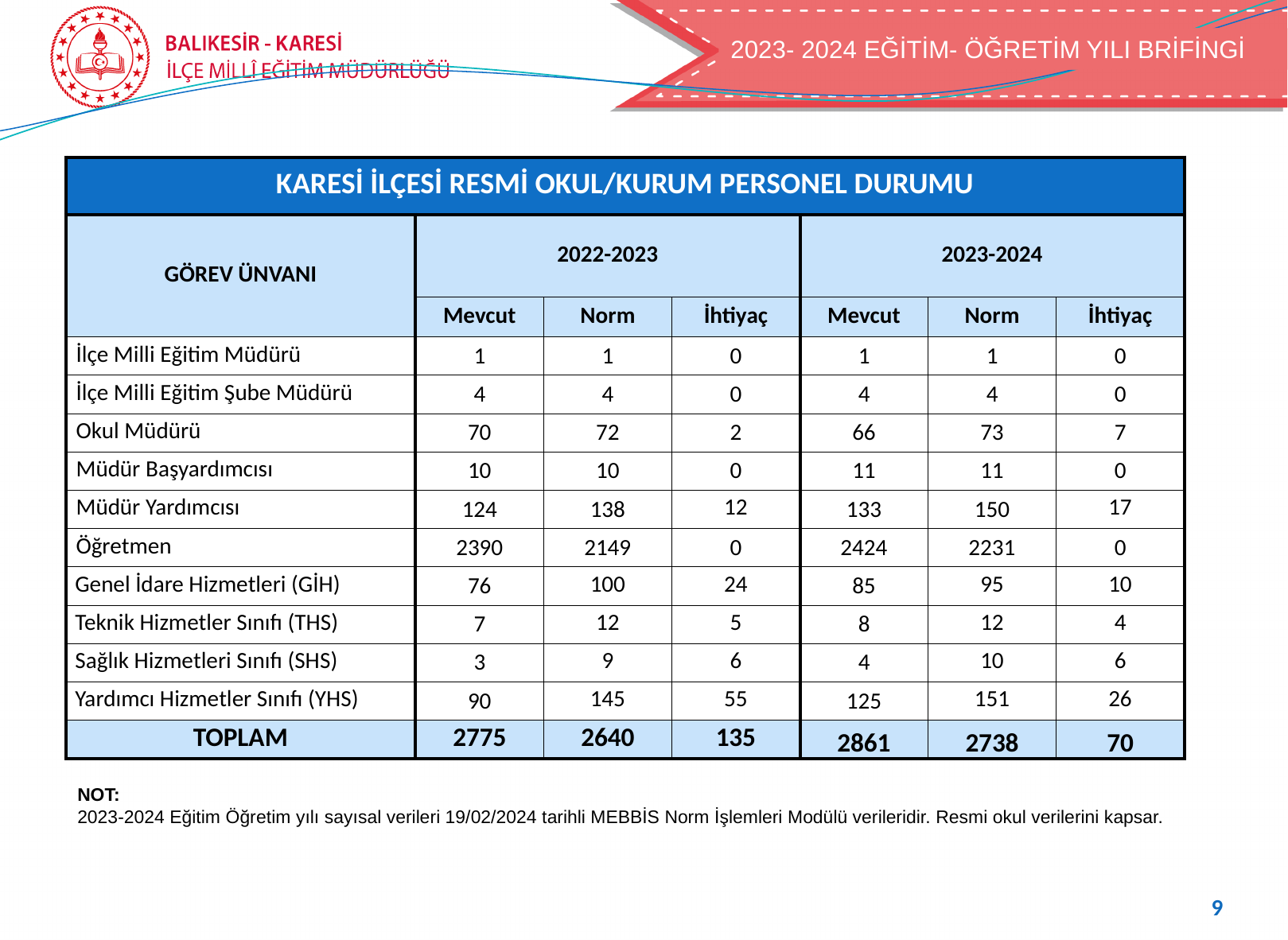

2022- 2023 EĞİTİM- ÖĞRETİM YILI BRİFİNGİ
2023- 2024 EĞİTİM- ÖĞRETİM YILI BRİFİNGİ
| KARESİ İLÇESİ RESMİ OKUL/KURUM PERSONEL DURUMU |  |  |  |  |  |  |
| --- | --- | --- | --- | --- | --- | --- |
| GÖREV ÜNVANI | 2022-2023 |  |  | 2023-2024 |  |  |
|  | Mevcut | Norm | İhtiyaç | Mevcut | Norm | İhtiyaç |
| İlçe Milli Eğitim Müdürü | 1 | 1 | 0 | 1 | 1 | 0 |
| İlçe Milli Eğitim Şube Müdürü | 4 | 4 | 0 | 4 | 4 | 0 |
| Okul Müdürü | 70 | 72 | 2 | 66 | 73 | 7 |
| Müdür Başyardımcısı | 10 | 10 | 0 | 11 | 11 | 0 |
| Müdür Yardımcısı | 124 | 138 | 12 | 133 | 150 | 17 |
| Öğretmen | 2390 | 2149 | 0 | 2424 | 2231 | 0 |
| Genel İdare Hizmetleri (GİH) | 76 | 100 | 24 | 85 | 95 | 10 |
| Teknik Hizmetler Sınıfı (THS) | 7 | 12 | 5 | 8 | 12 | 4 |
| Sağlık Hizmetleri Sınıfı (SHS) | 3 | 9 | 6 | 4 | 10 | 6 |
| Yardımcı Hizmetler Sınıfı (YHS) | 90 | 145 | 55 | 125 | 151 | 26 |
| TOPLAM | 2775 | 2640 | 135 | 2861 | 2738 | 70 |
NOT:
2023-2024 Eğitim Öğretim yılı sayısal verileri 19/02/2024 tarihli MEBBİS Norm İşlemleri Modülü verileridir. Resmi okul verilerini kapsar.
9